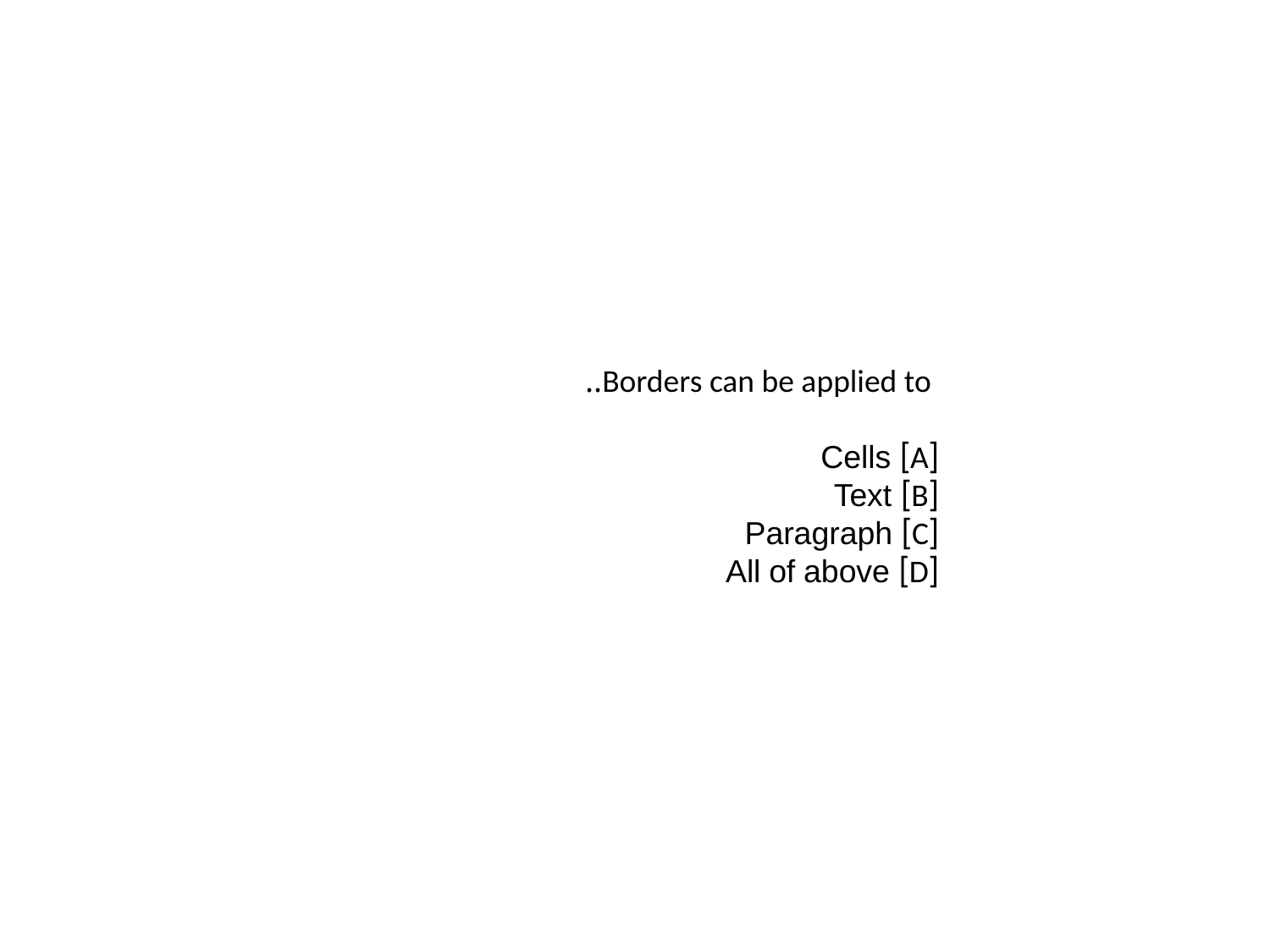

Borders can be applied to..

[A] Cells
[B] Text
[C] Paragraph
[D] All of above